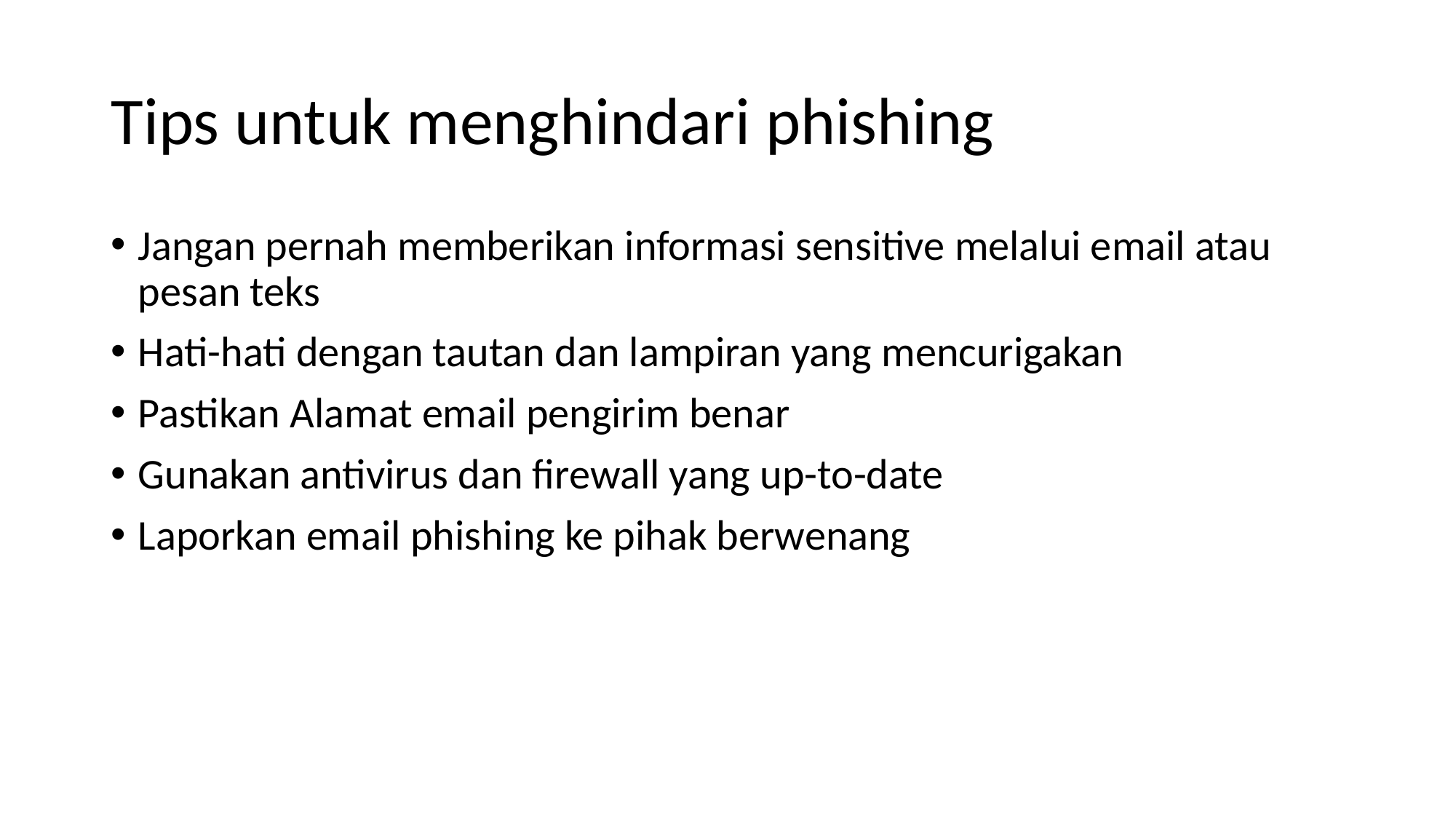

# Tips untuk menghindari phishing
Jangan pernah memberikan informasi sensitive melalui email atau pesan teks
Hati-hati dengan tautan dan lampiran yang mencurigakan
Pastikan Alamat email pengirim benar
Gunakan antivirus dan firewall yang up-to-date
Laporkan email phishing ke pihak berwenang